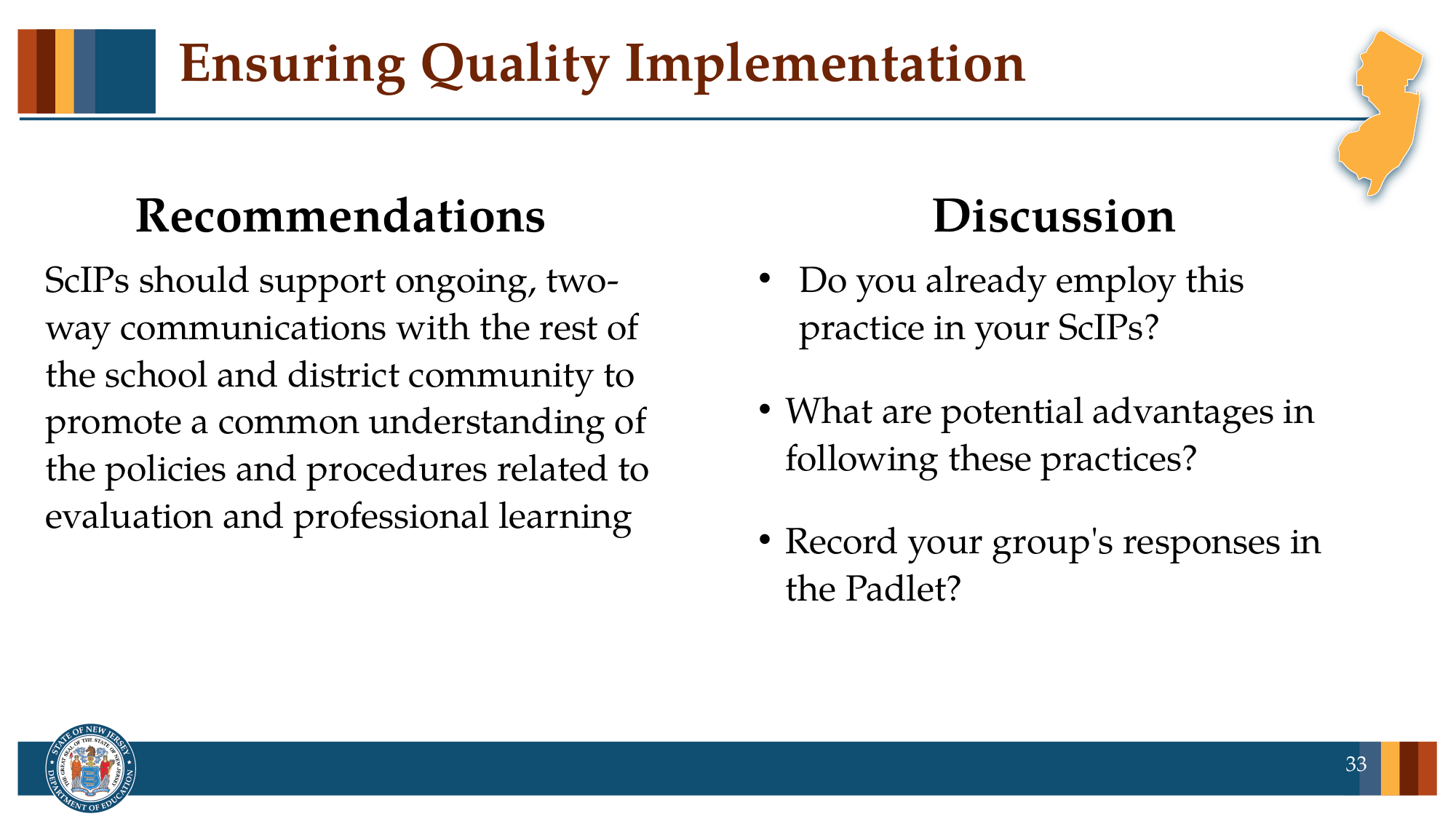

# Ensuring Quality Implementation
Recommendations
Discussion
ScIPs should support ongoing, two-way communications with the rest of the school and district community to promote a common understanding of the policies and procedures related to evaluation and professional learning
Do you already employ this practice in your ScIPs?
What are potential advantages in following these practices?
Record your group's responses in the Padlet?
33